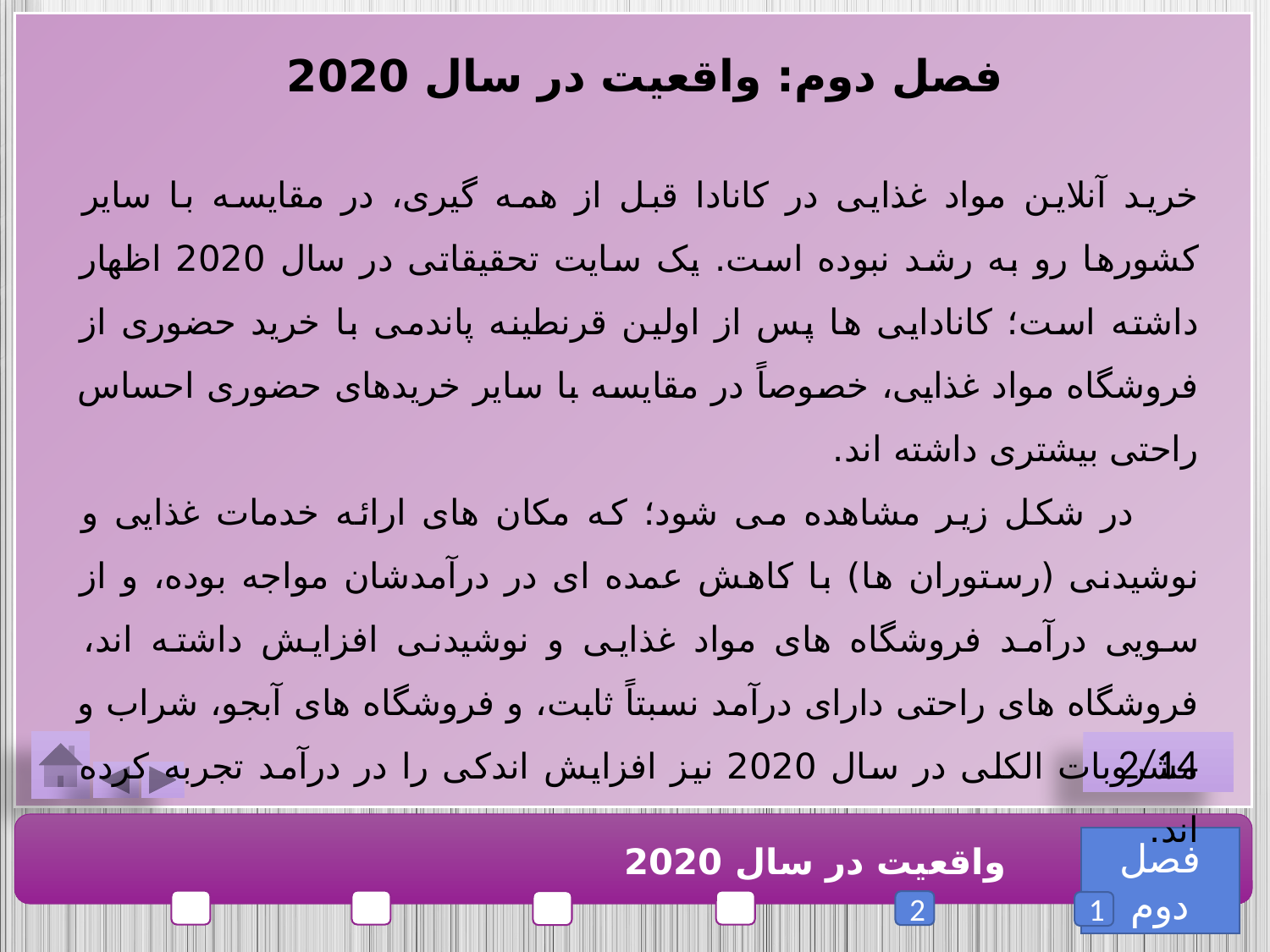

فصل دوم: واقعیت در سال 2020

خرید آنلاین مواد غذایی در کانادا قبل از همه گیری، در مقایسه با سایر کشورها رو به رشد نبوده است. یک سایت تحقیقاتی در سال 2020 اظهار داشته است؛ کانادایی ها پس از اولین قرنطینه پاندمی با خرید حضوری از فروشگاه مواد غذایی، خصوصاً در مقایسه با سایر خریدهای حضوری احساس راحتی بیشتری داشته اند.
    در شکل زیر مشاهده می شود؛ که مکان های ارائه خدمات غذایی و نوشیدنی (رستوران ها) با کاهش عمده ای در درآمدشان مواجه بوده، و از سویی درآمد فروشگاه ‌های مواد غذایی و نوشیدنی افزایش داشته اند، فروشگاه های راحتی دارای درآمد نسبتاً ثابت، و فروشگاه های آبجو، شراب و مشروبات الکلی در سال 2020 نیز افزایش اندکی را در درآمد تجربه کرده اند.

2/14

فصل دوم
واقعیت در سال 2020

2
1